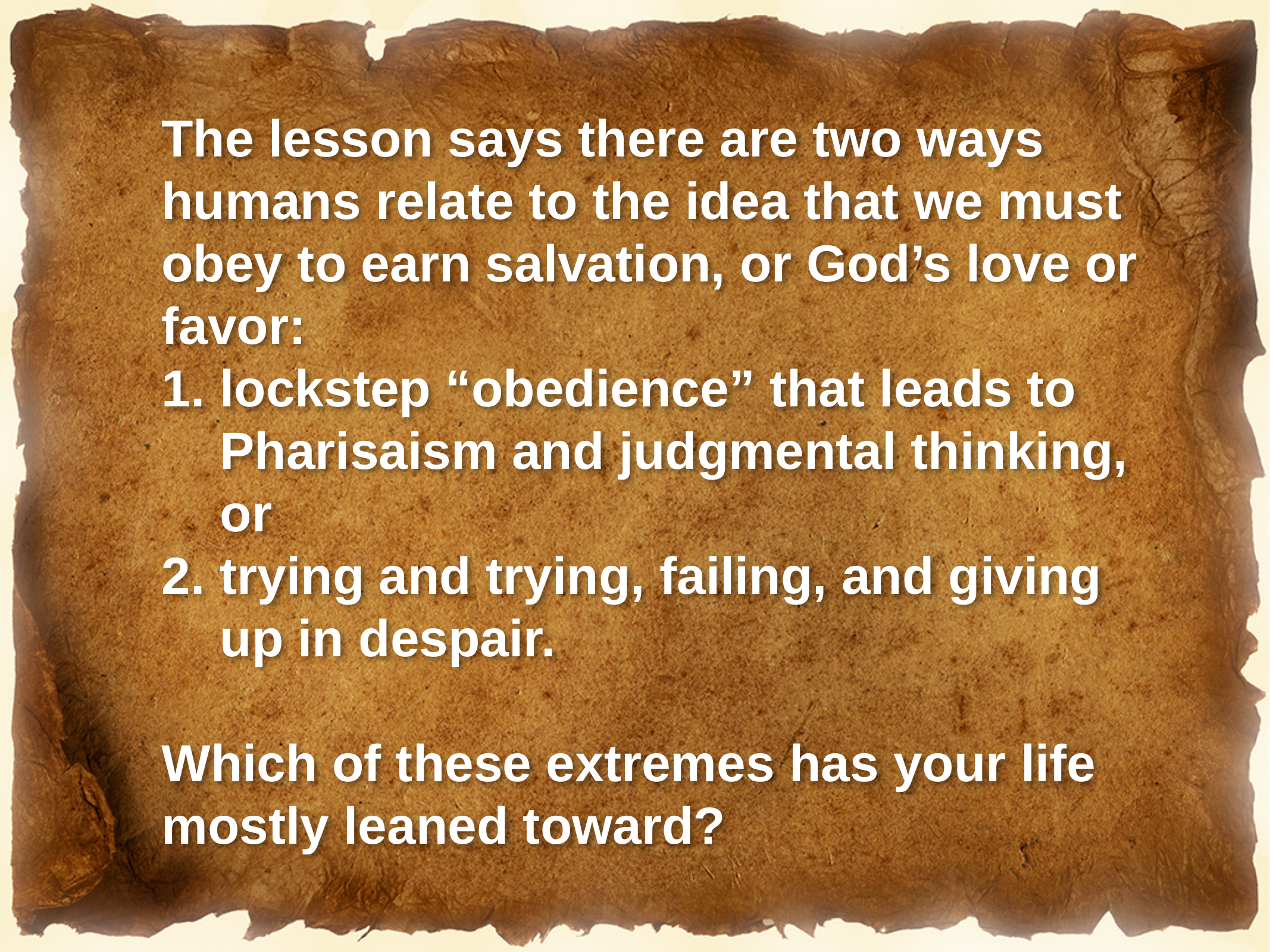

The lesson says there are two ways humans relate to the idea that we must obey to earn salvation, or God’s love or favor:
lockstep “obedience” that leads to Pharisaism and judgmental thinking, or
trying and trying, failing, and giving up in despair.

Which of these extremes has your life mostly leaned toward?